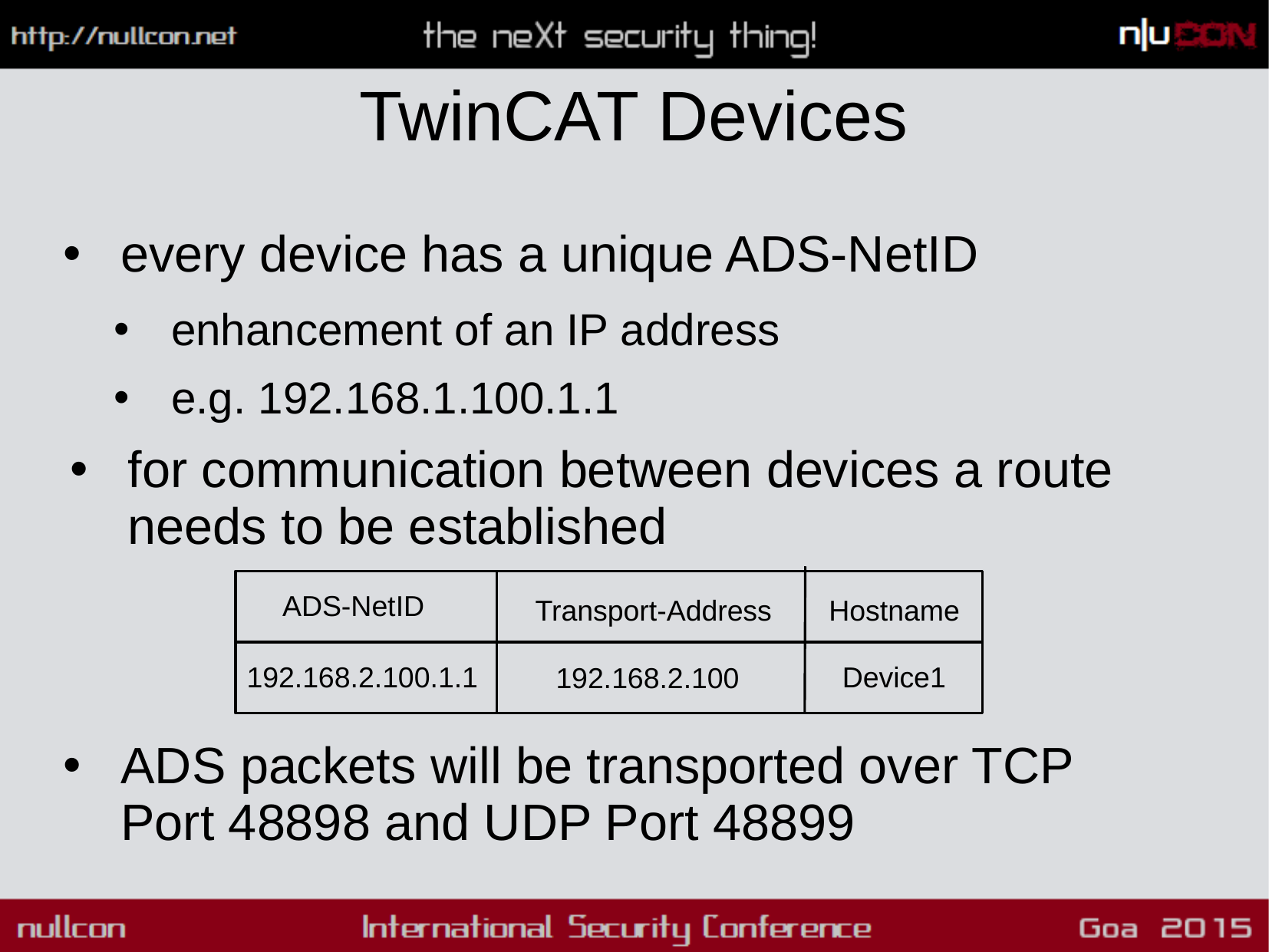

# TwinCAT Devices
every device has a unique ADS-NetID
enhancement of an IP address
e.g. 192.168.1.100.1.1
for communication between devices a route needs to be established

ADS packets will be transported over TCP Port 48898 and UDP Port 48899

ADS-NetID
Transport-Address
Hostname
192.168.2.100.1.1
Device1
192.168.2.100